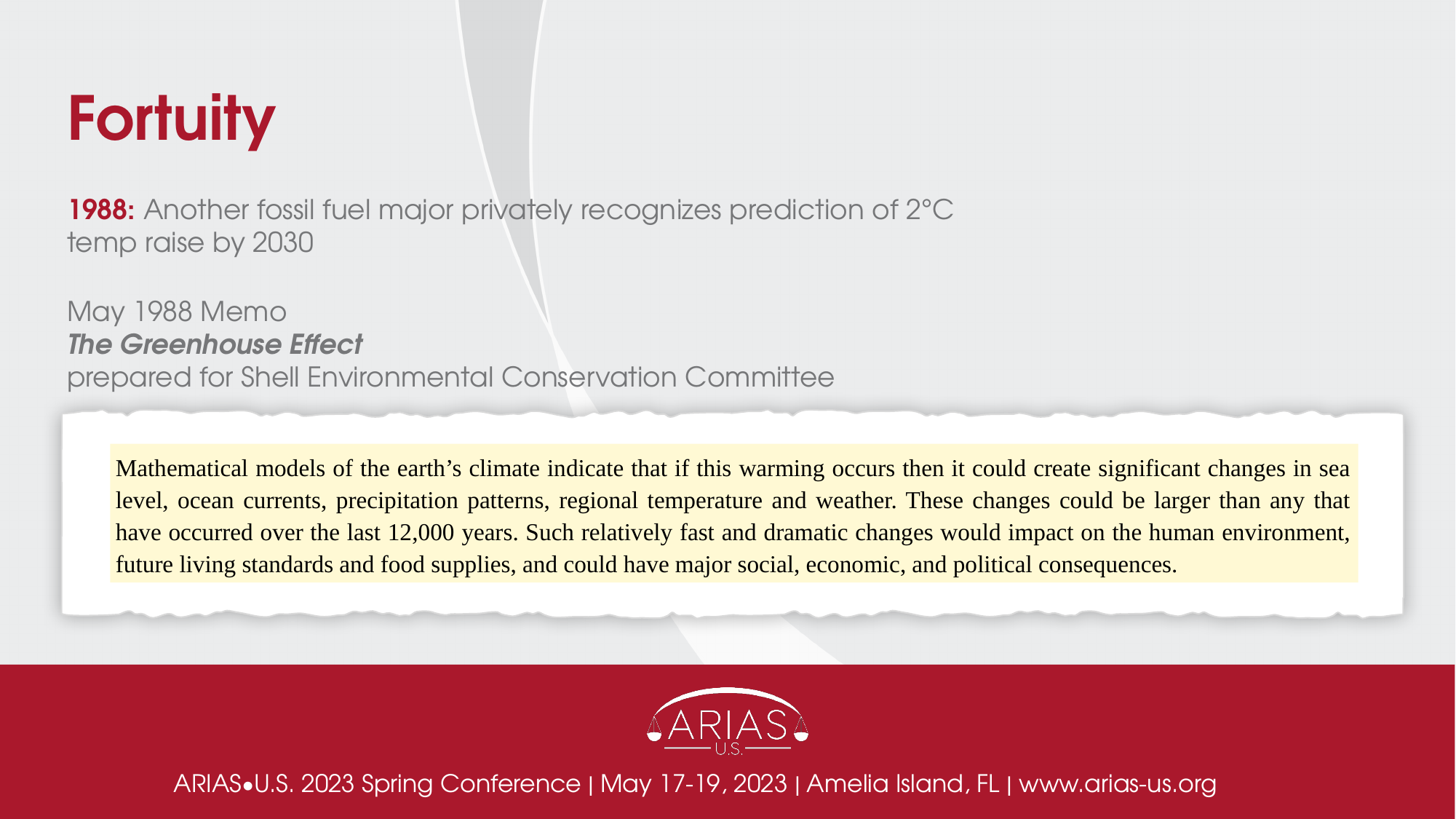

# Fortuity
1988: Another fossil fuel major privately recognizes prediction of 2°C temp raise by 2030

May 1988 Memo
The Greenhouse Effect
prepared for Shell Environmental Conservation Committee

Mathematical models of the earth’s climate indicate that if this warming occurs then it could create significant changes in sea level, ocean currents, precipitation patterns, regional temperature and weather. These changes could be larger than any that have occurred over the last 12,000 years. Such relatively fast and dramatic changes would impact on the human environment, future living standards and food supplies, and could have major social, economic, and political consequences.